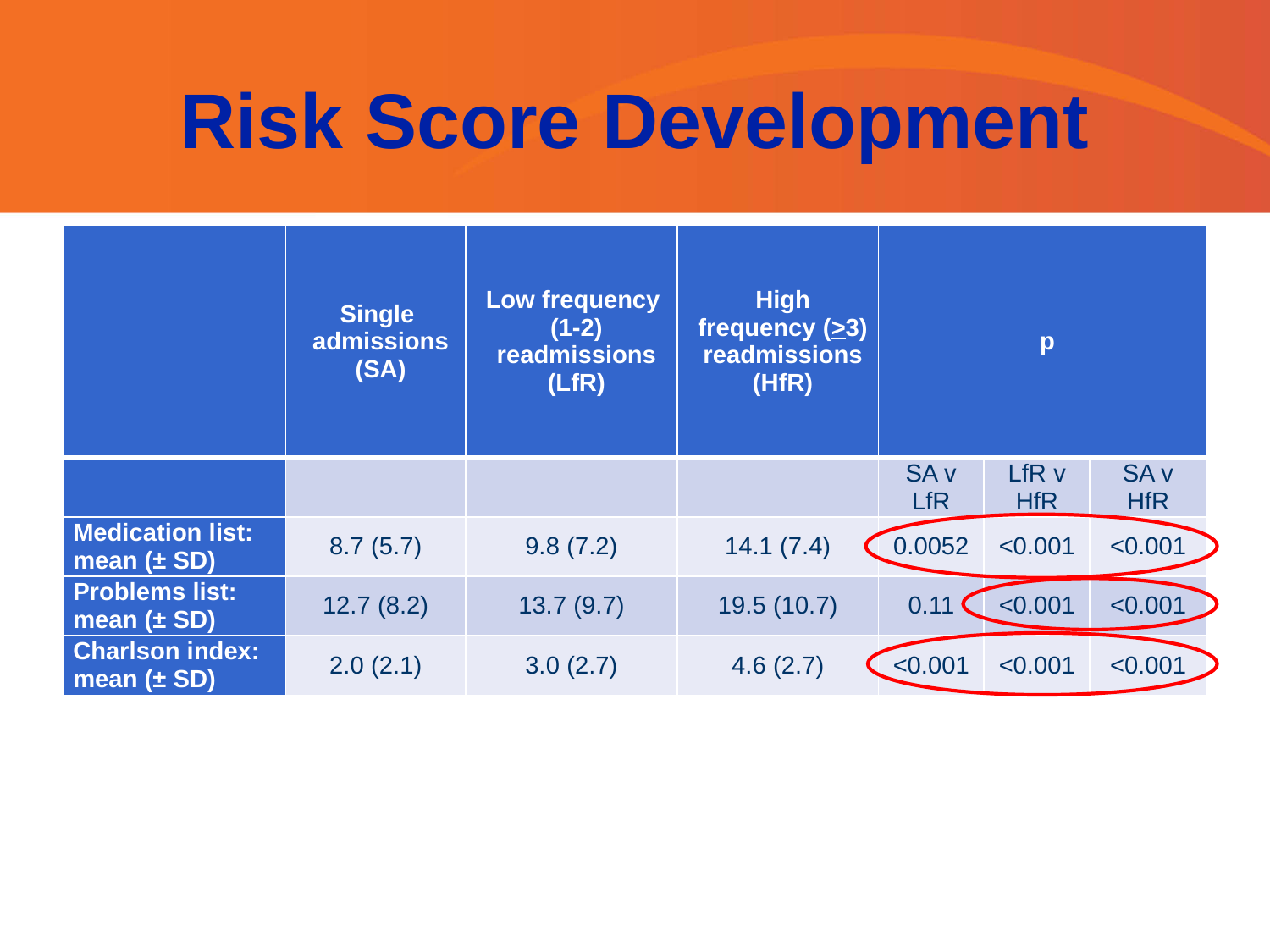

# Risk Score Development
|  | Single admissions (SA) | Low frequency (1-2) readmissions (LfR) | High frequency (>3) readmissions (HfR) | p |  |  |
| --- | --- | --- | --- | --- | --- | --- |
|  |  |  |  | SA v LfR | LfR v HfR | SA v HfR |
| Medication list: mean (± SD) | 8.7 (5.7) | 9.8 (7.2) | 14.1 (7.4) | 0.0052 | <0.001 | <0.001 |
| Problems list: mean (± SD) | 12.7 (8.2) | 13.7 (9.7) | 19.5 (10.7) | 0.11 | <0.001 | <0.001 |
| Charlson index: mean (± SD) | 2.0 (2.1) | 3.0 (2.7) | 4.6 (2.7) | <0.001 | <0.001 | <0.001 |